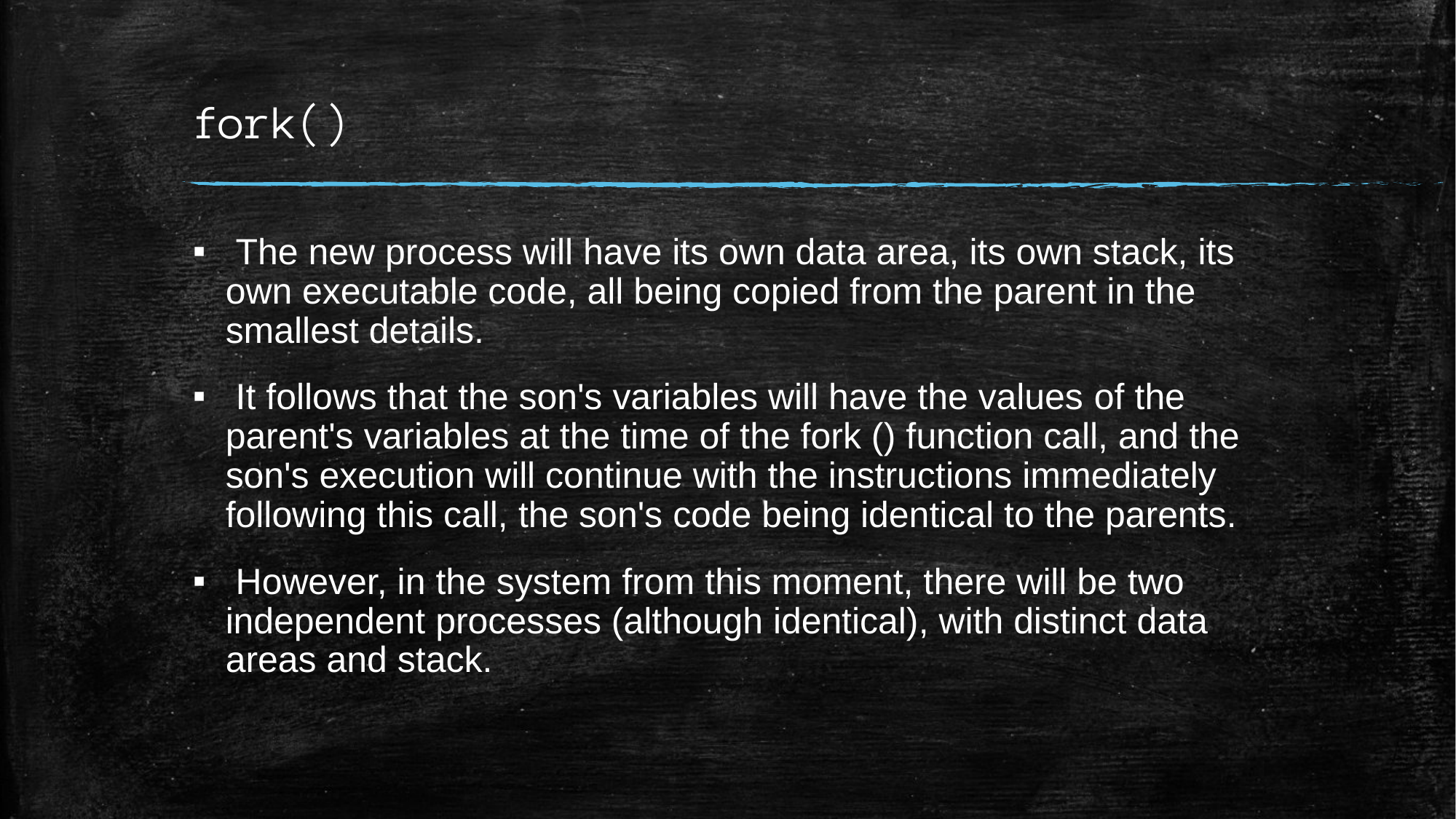

# fork()
 The new process will have its own data area, its own stack, its own executable code, all being copied from the parent in the smallest details.
 It follows that the son's variables will have the values ​​of the parent's variables at the time of the fork () function call, and the son's execution will continue with the instructions immediately following this call, the son's code being identical to the parents.
 However, in the system from this moment, there will be two independent processes (although identical), with distinct data areas and stack.